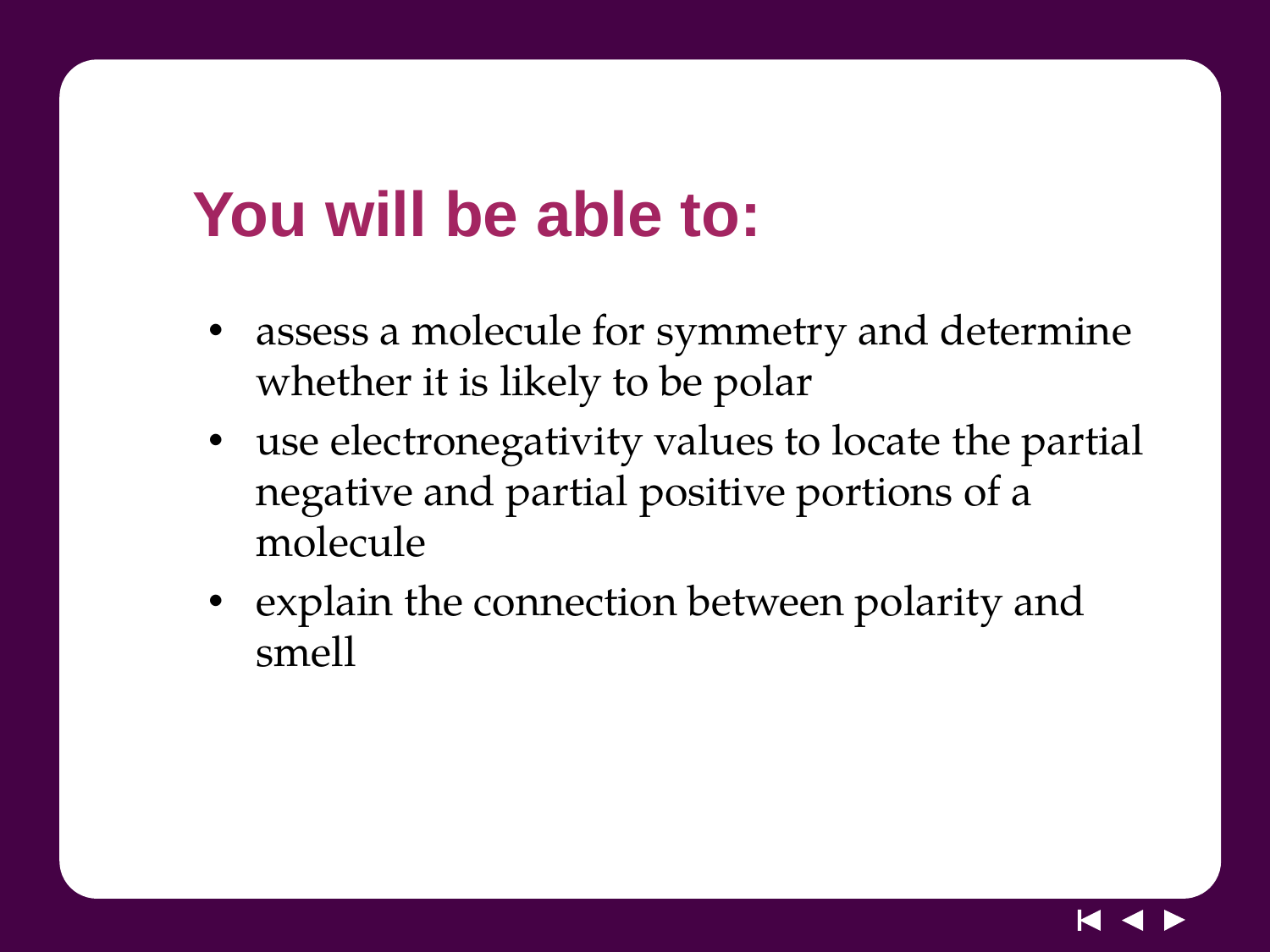

# You will be able to:
assess a molecule for symmetry and determine whether it is likely to be polar
use electronegativity values to locate the partial negative and partial positive portions of a molecule
explain the connection between polarity and smell